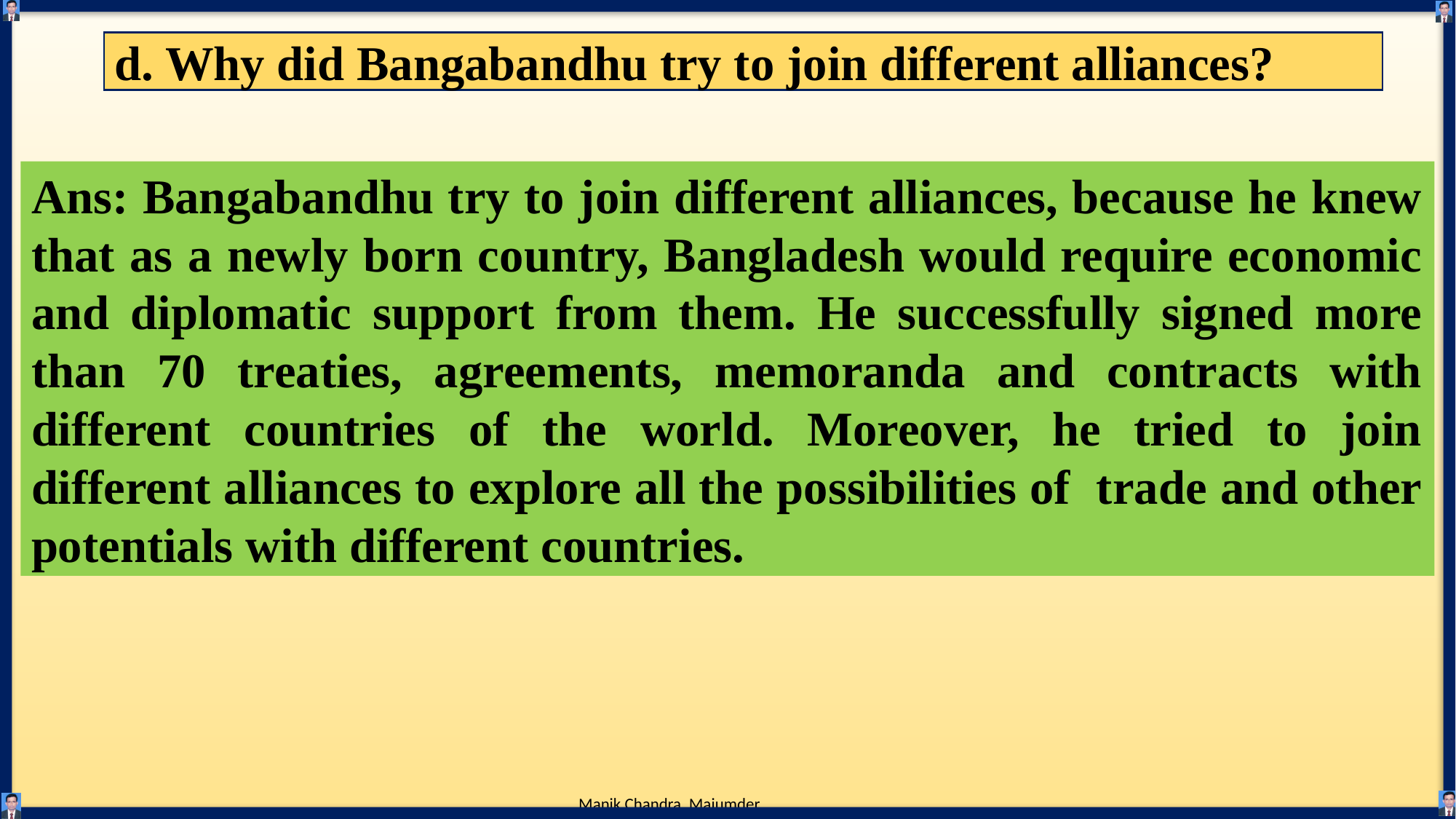

d. Why did Bangabandhu try to join different alliances?
Ans: Bangabandhu try to join different alliances, because he knew that as a newly born country, Bangladesh would require economic and diplomatic support from them. He successfully signed more than 70 treaties, agreements, memoranda and contracts with different countries of the world. Moreover, he tried to join different alliances to explore all the possibilities of  trade and other potentials with different countries.